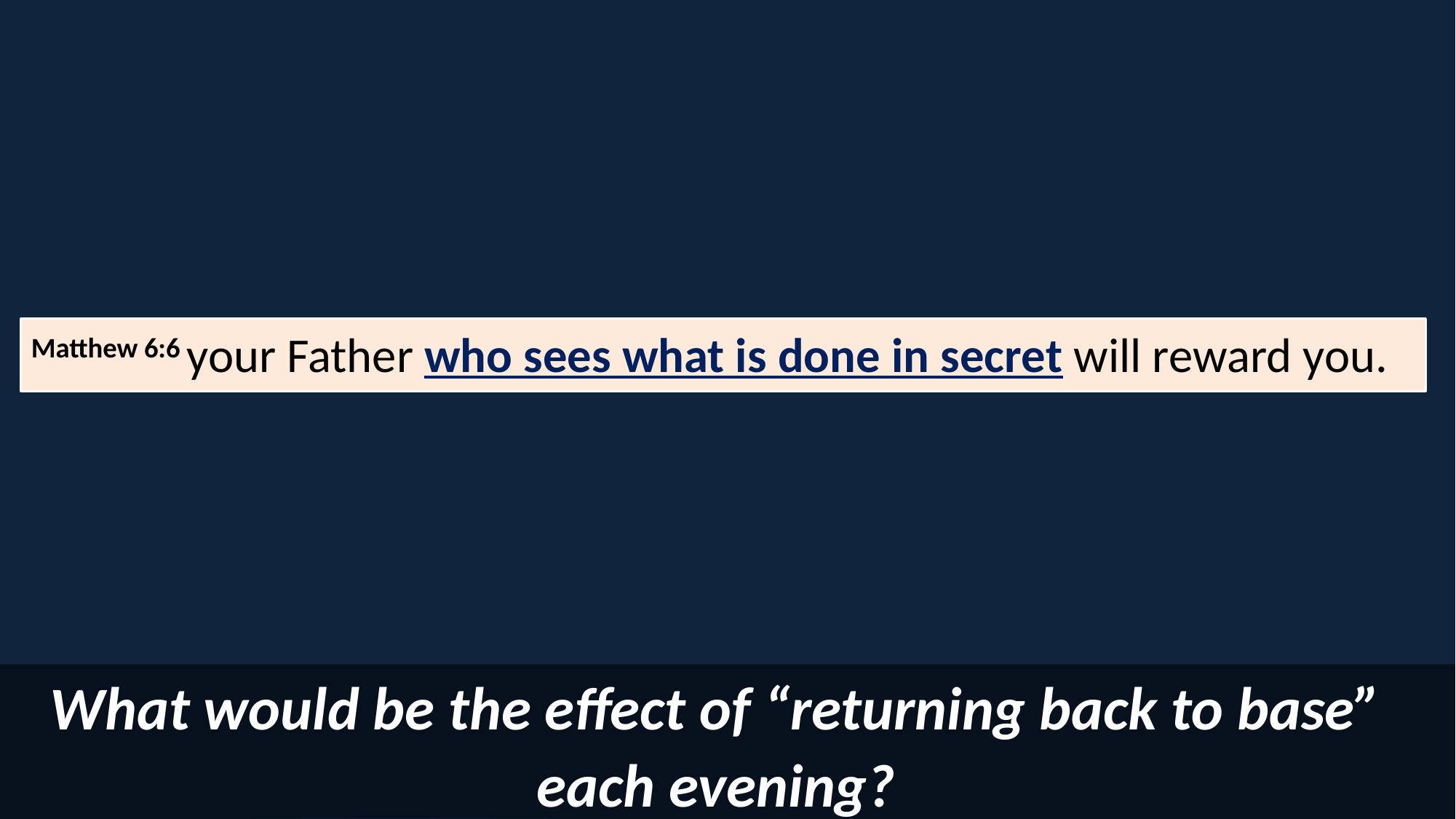

Matthew 6:6 your Father who sees what is done in secret will reward you.

What would be the effect of “returning back to base”
each evening?